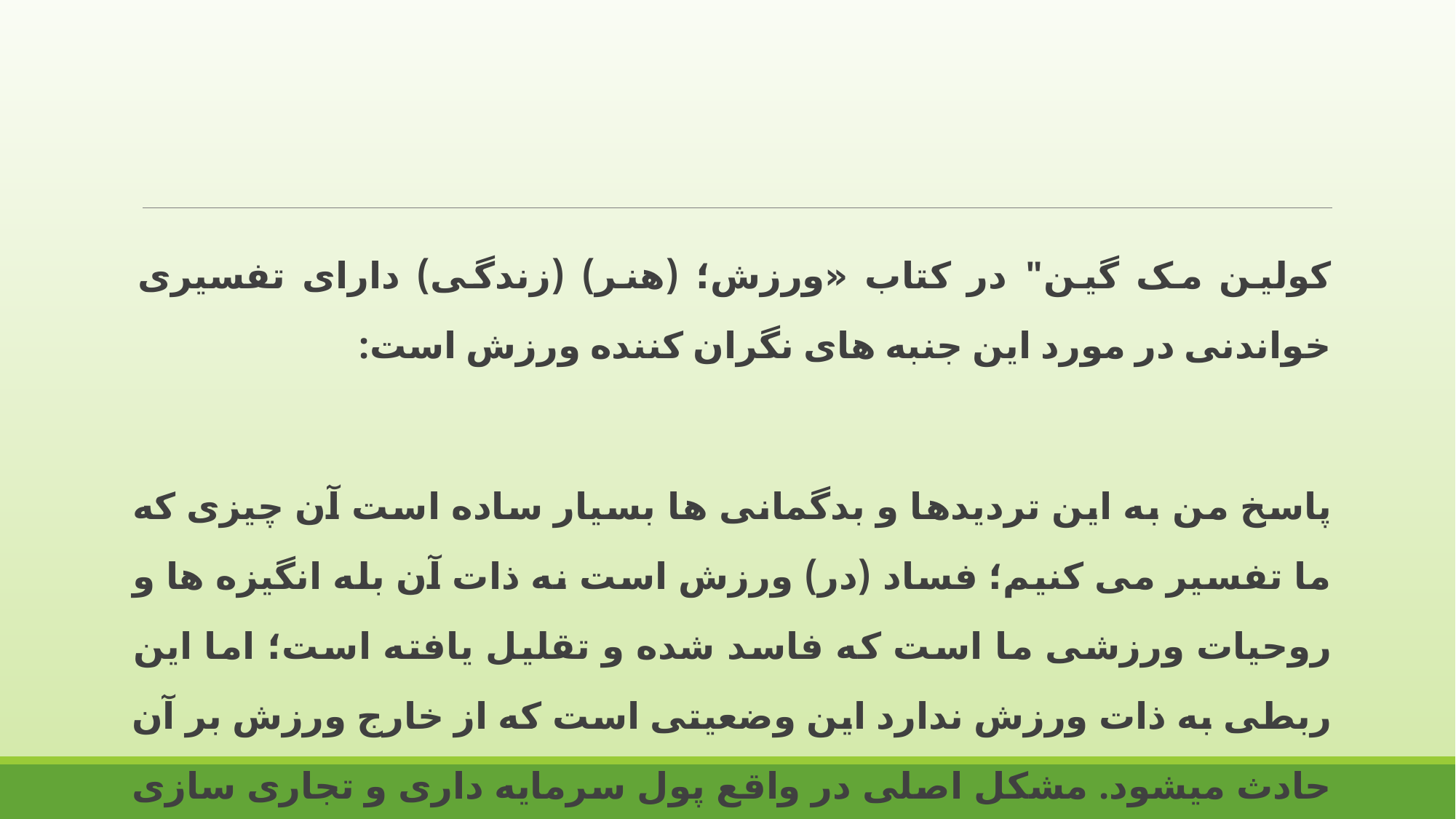

کولین مک گین" در کتاب «ورزش؛ (هنر) (زندگی) دارای تفسیری خواندنی در مورد این جنبه های نگران کننده ورزش است:
پاسخ من به این تردیدها و بدگمانی ها بسیار ساده است آن چیزی که ما تفسیر می کنیم؛ فساد (در) ورزش است نه ذات آن بله انگیزه ها و روحیات ورزشی ما است که فاسد شده و تقلیل یافته است؛ اما این ربطی به ذات ورزش ندارد این وضعیتی است که از خارج ورزش بر آن حادث میشود. مشکل اصلی در واقع پول سرمایه داری و تجاری سازی است آیا شما فکر میکنید رابطه جنسی باید ممنوع شود؟